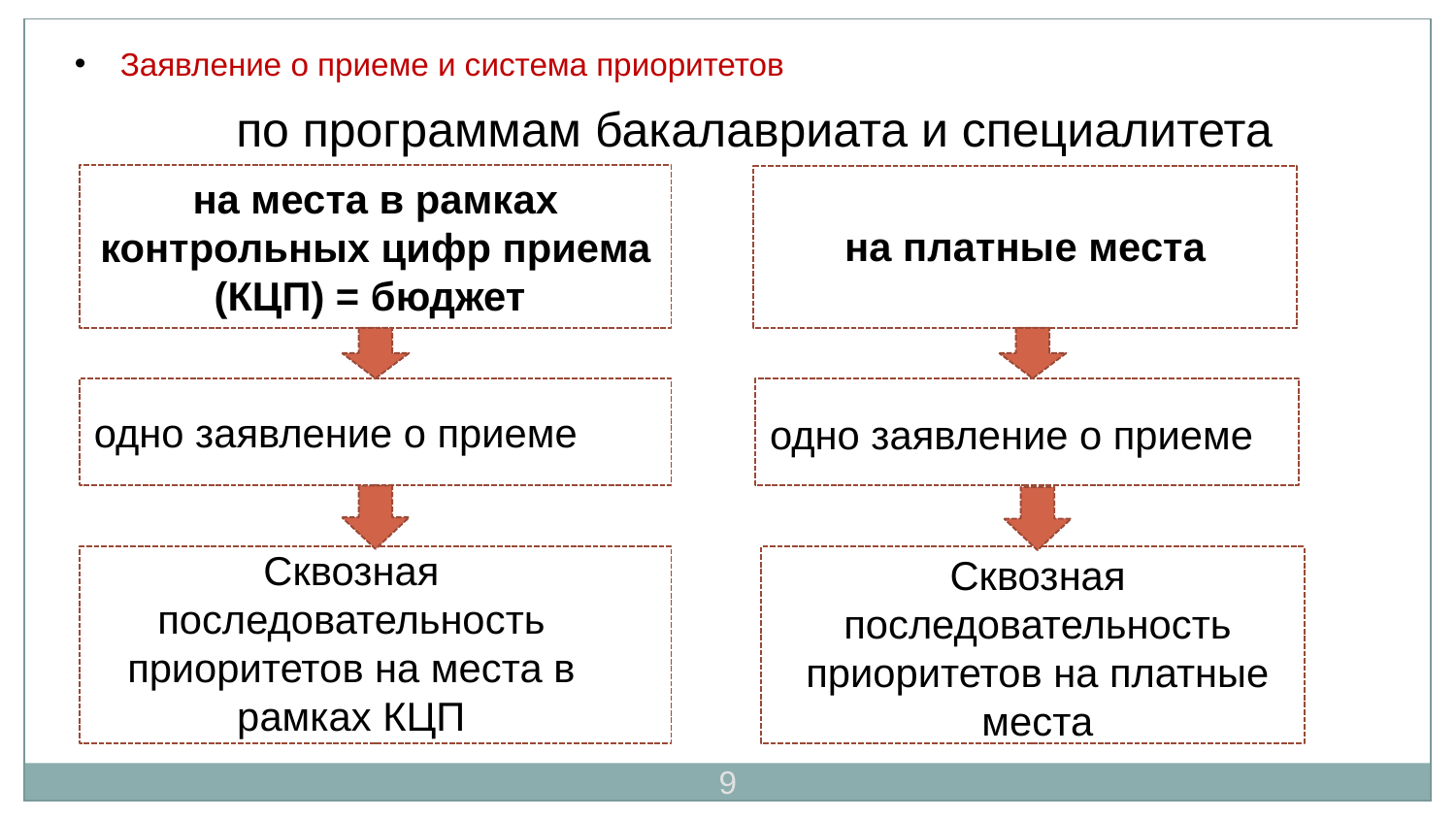

Заявление о приеме и система приоритетов
по программам бакалавриата и специалитета

на места в рамках контрольных цифр приема (КЦП) = бюджет

на платные места

одно заявление о приеме
одно заявление о приеме

Сквозная последовательность приоритетов на места в рамках КЦП
Сквозная последовательность приоритетов на платные места

9